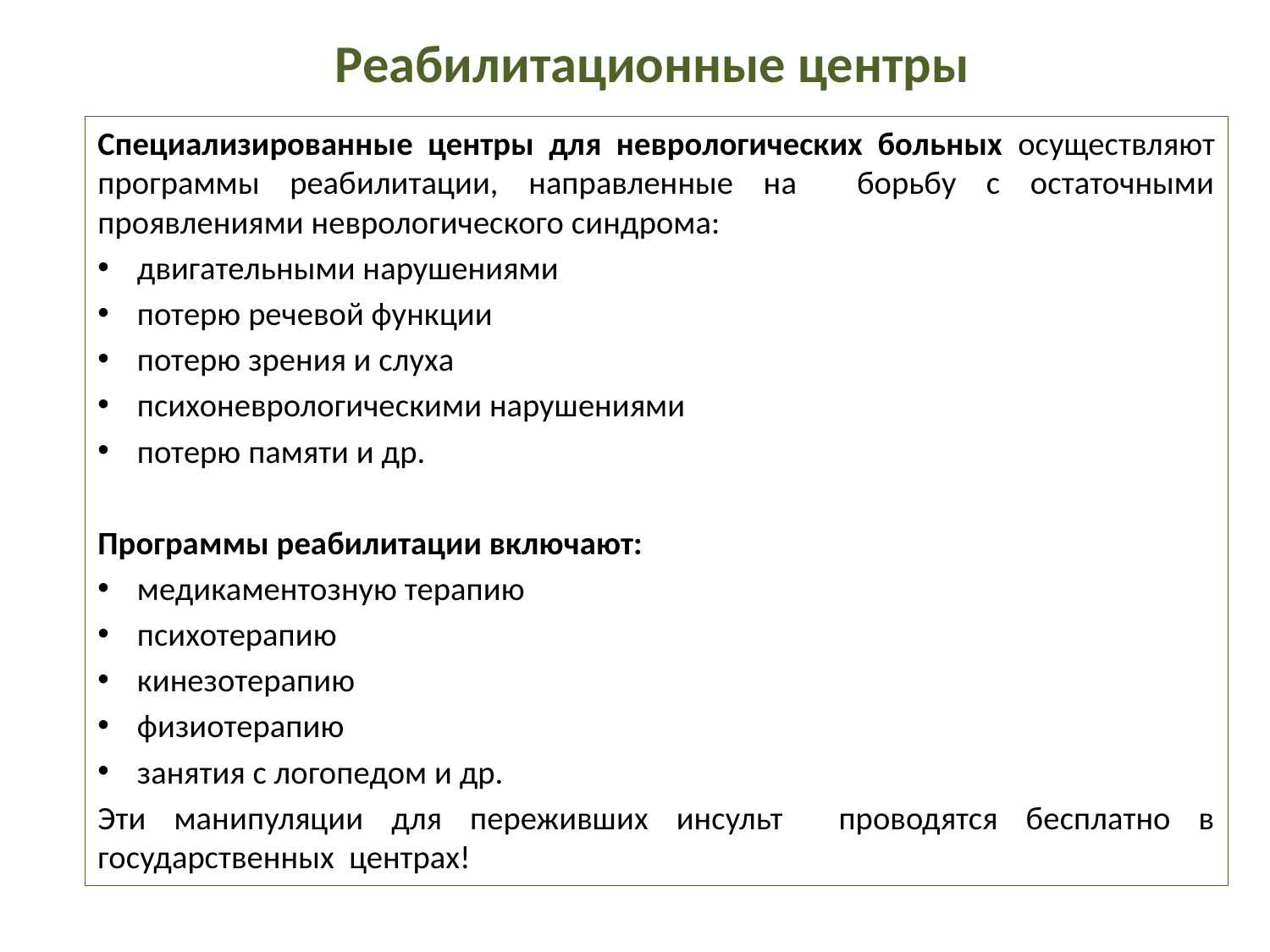

Реабилитационные центры
Специализированные центры для неврологических больных осуществляют программы реабилитации, направленные на  борьбу с остаточными проявлениями неврологического синдрома:
двигательными нарушениями
потерю речевой функции
потерю зрения и слуха
психоневрологическими нарушениями
потерю памяти и др.

Программы реабилитации включают:
медикаментозную терапию
психотерапию
кинезотерапию
физиотерапию
занятия с логопедом и др.
Эти манипуляции для переживших инсульт  проводятся бесплатно в государственных  центрах!